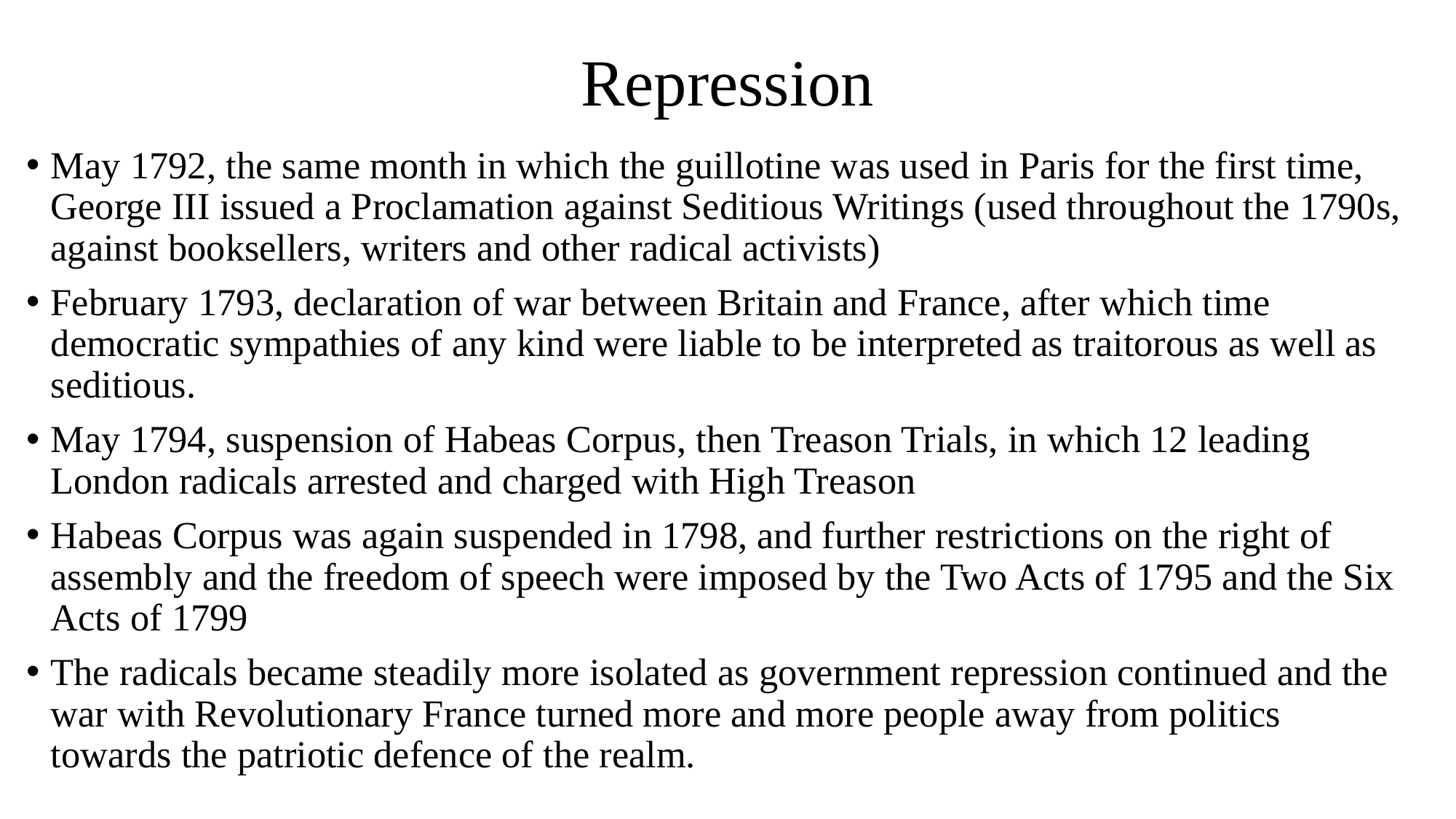

# Repression
May 1792, the same month in which the guillotine was used in Paris for the first time, George III issued a Proclamation against Seditious Writings (used throughout the 1790s, against booksellers, writers and other radical activists)
February 1793, declaration of war between Britain and France, after which time democratic sympathies of any kind were liable to be interpreted as traitorous as well as seditious.
May 1794, suspension of Habeas Corpus, then Treason Trials, in which 12 leading London radicals arrested and charged with High Treason
Habeas Corpus was again suspended in 1798, and further restrictions on the right of assembly and the freedom of speech were imposed by the Two Acts of 1795 and the Six Acts of 1799
The radicals became steadily more isolated as government repression continued and the war with Revolutionary France turned more and more people away from politics towards the patriotic defence of the realm.